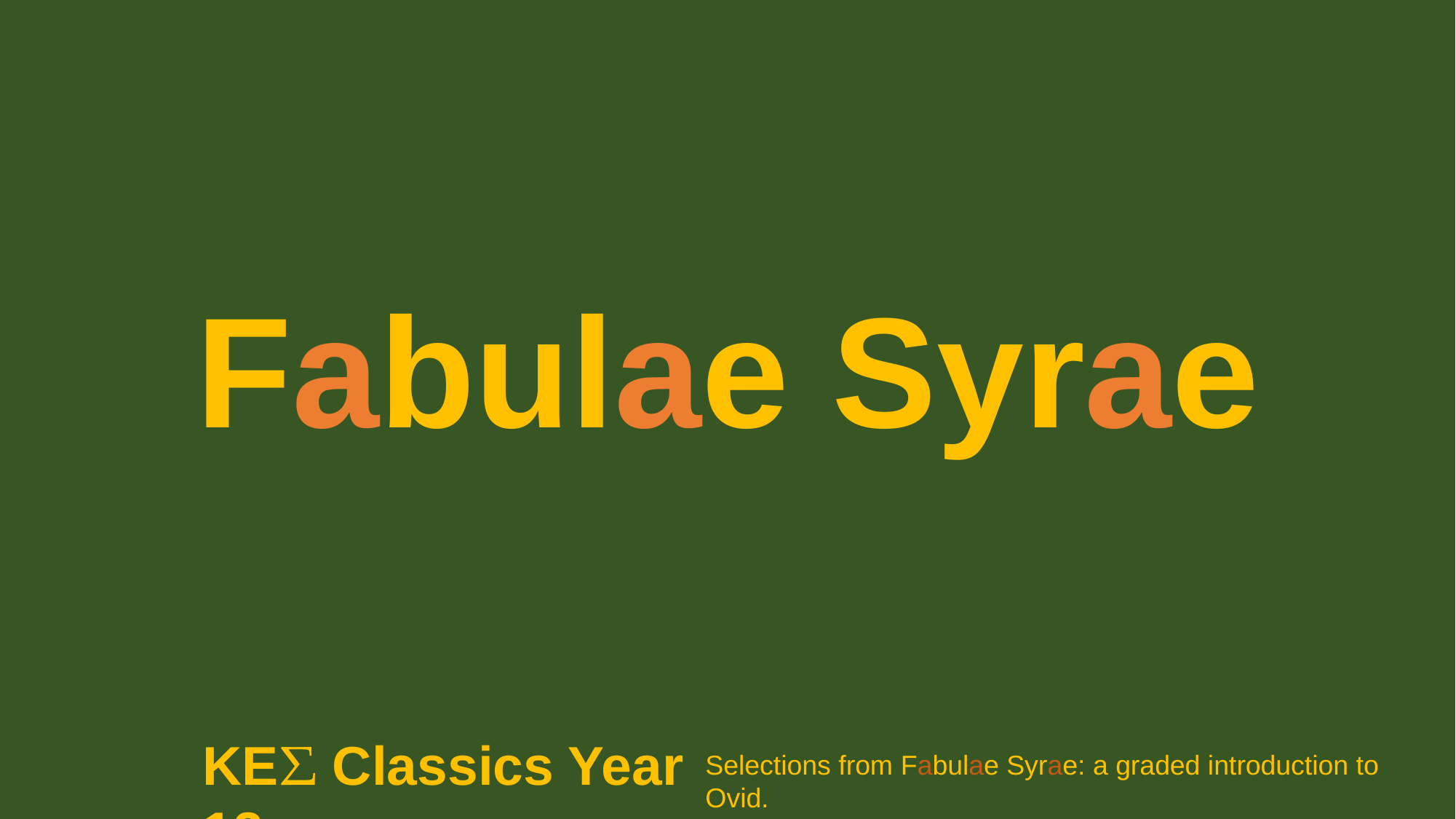

# Fabulae Syrae
KEΣ Classics Year 12
Selections from Fabulae Syrae: a graded introduction to Ovid.